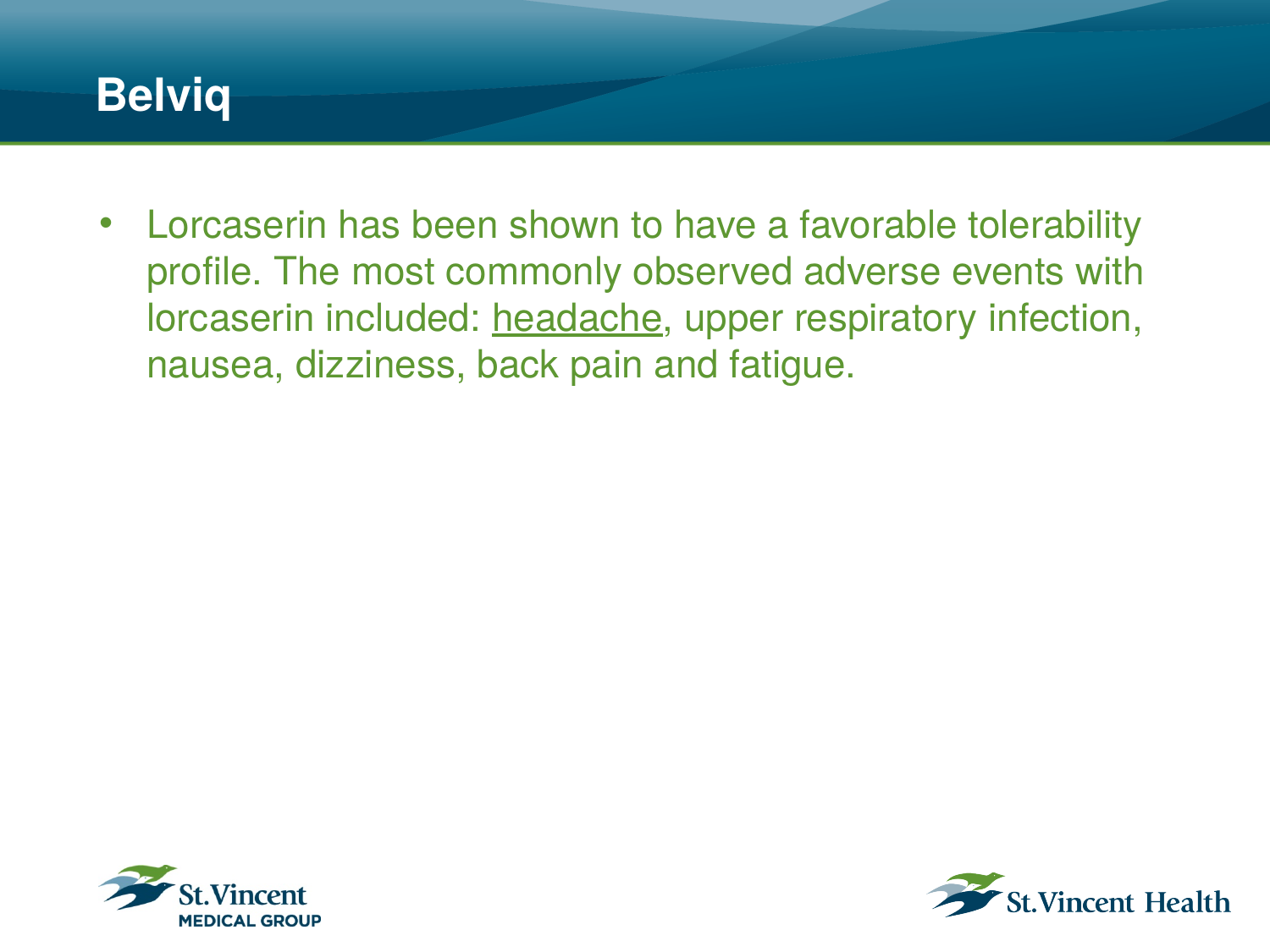

# Belviq
Lorcaserin has been shown to have a favorable tolerability profile. The most commonly observed adverse events with lorcaserin included: headache, upper respiratory infection, nausea, dizziness, back pain and fatigue.